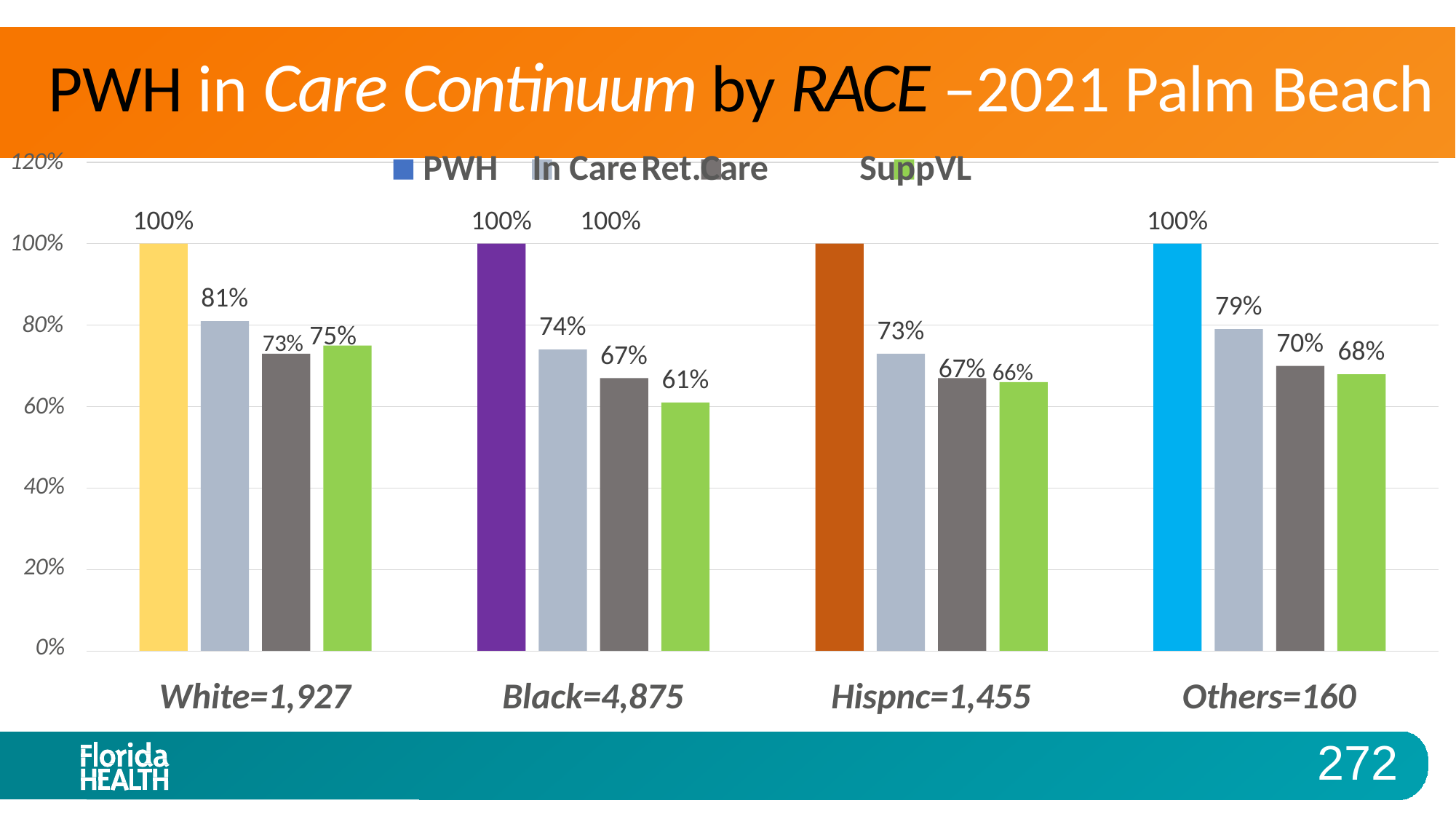

# PWH in Care Continuum by RACE –2021 Palm Beach
PWH	In Care	Ret.Care	SuppVL
100%	100%
120%

100%
100%
100%

81%
79%
73% 75%
80%
74%
73%

70%

68%
67%
67% 66%

61%

60%

40%

20%

0%

White=1,927
Black=4,875
Hispnc=1,455
Others=160
272